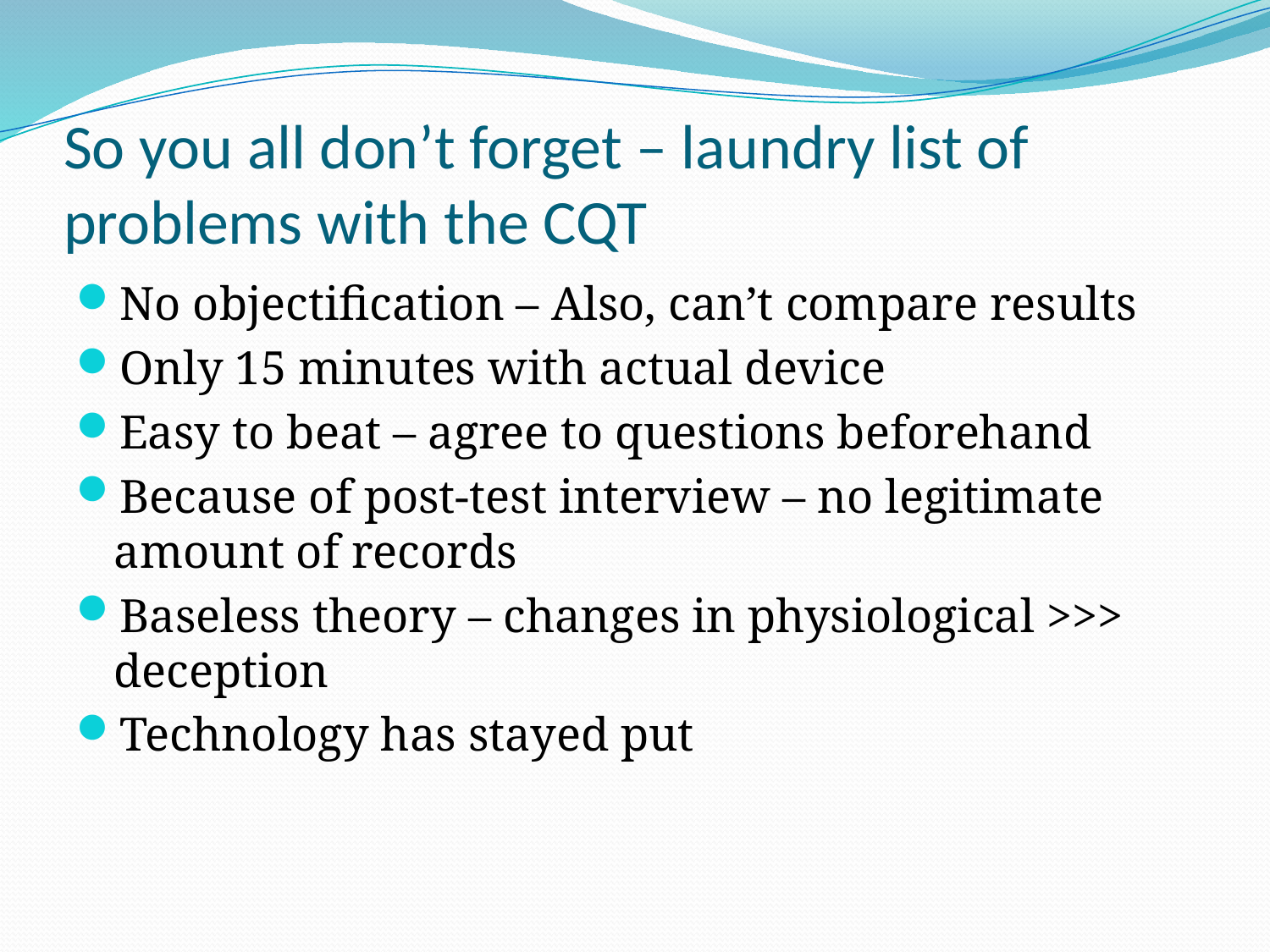

# So you all don’t forget – laundry list of problems with the CQT
No objectification – Also, can’t compare results
Only 15 minutes with actual device
Easy to beat – agree to questions beforehand
Because of post-test interview – no legitimate amount of records
Baseless theory – changes in physiological >>> deception
Technology has stayed put